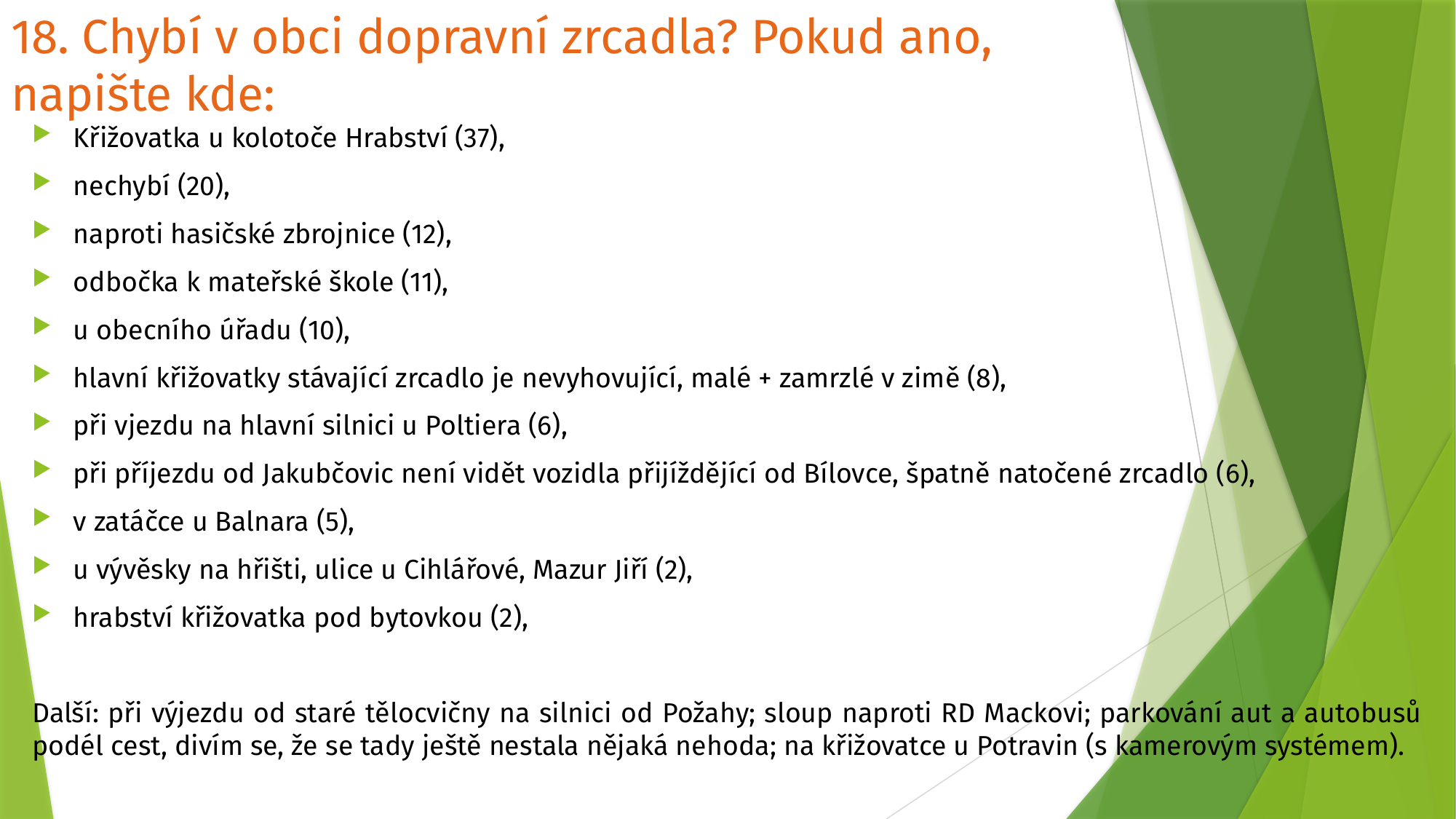

# 18. Chybí v obci dopravní zrcadla? Pokud ano, napište kde:
Křižovatka u kolotoče Hrabství (37),
nechybí (20),
naproti hasičské zbrojnice (12),
odbočka k mateřské škole (11),
u obecního úřadu (10),
hlavní křižovatky stávající zrcadlo je nevyhovující, malé + zamrzlé v zimě (8),
při vjezdu na hlavní silnici u Poltiera (6),
při příjezdu od Jakubčovic není vidět vozidla přijíždějící od Bílovce, špatně natočené zrcadlo (6),
v zatáčce u Balnara (5),
u vývěsky na hřišti, ulice u Cihlářové, Mazur Jiří (2),
hrabství křižovatka pod bytovkou (2),

Další: při výjezdu od staré tělocvičny na silnici od Požahy; sloup naproti RD Mackovi; parkování aut a autobusů podél cest, divím se, že se tady ještě nestala nějaká nehoda; na křižovatce u Potravin (s kamerovým systémem).